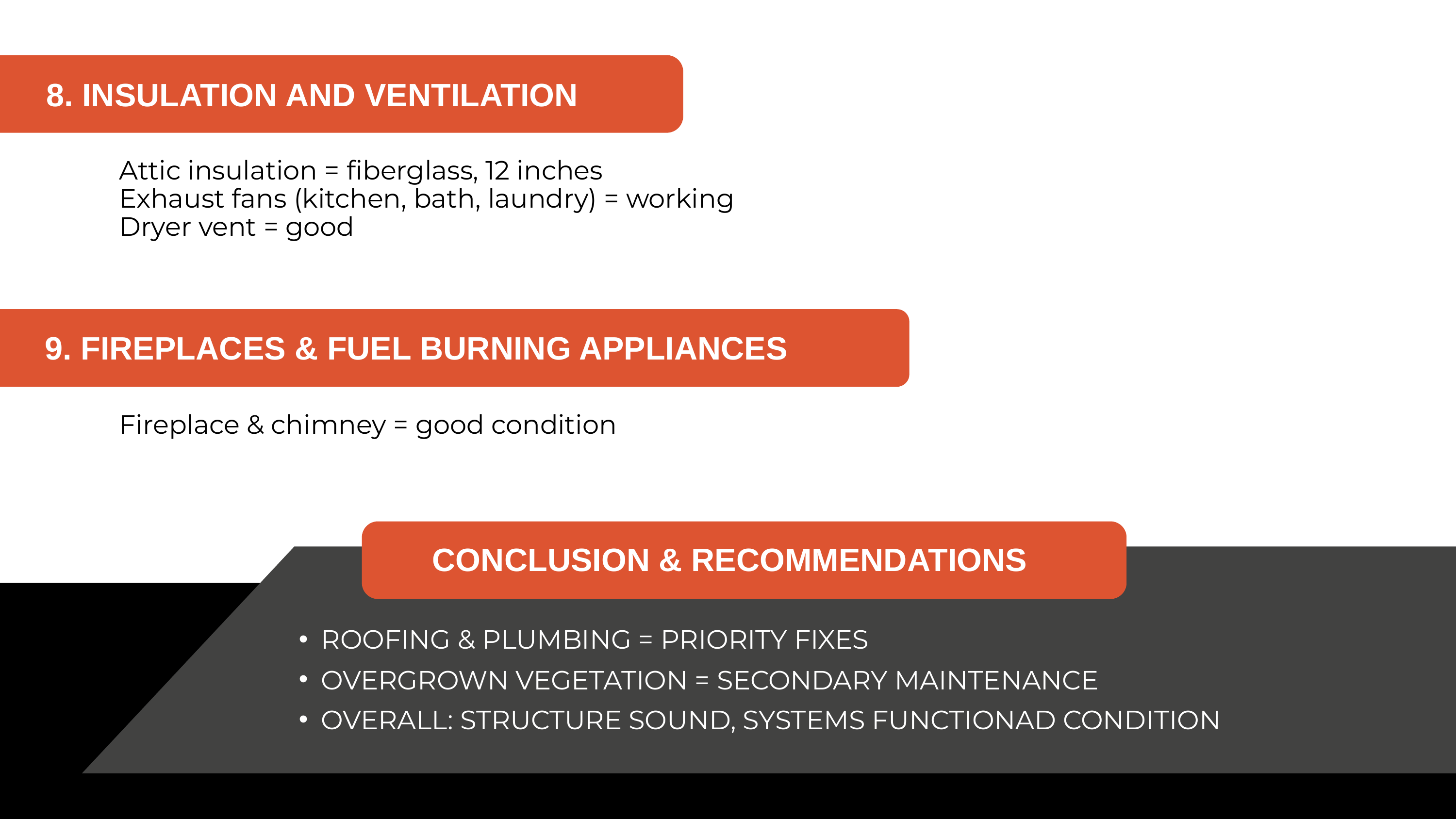

8. INSULATION AND VENTILATION
Attic insulation = fiberglass, 12 inches
Exhaust fans (kitchen, bath, laundry) = working
Dryer vent = good

9. FIREPLACES & FUEL BURNING APPLIANCES
Fireplace & chimney = good condition

CONCLUSION & RECOMMENDATIONS

ROOFING & PLUMBING = PRIORITY FIXES
OVERGROWN VEGETATION = SECONDARY MAINTENANCE
OVERALL: STRUCTURE SOUND, SYSTEMS FUNCTIONAD CONDITION